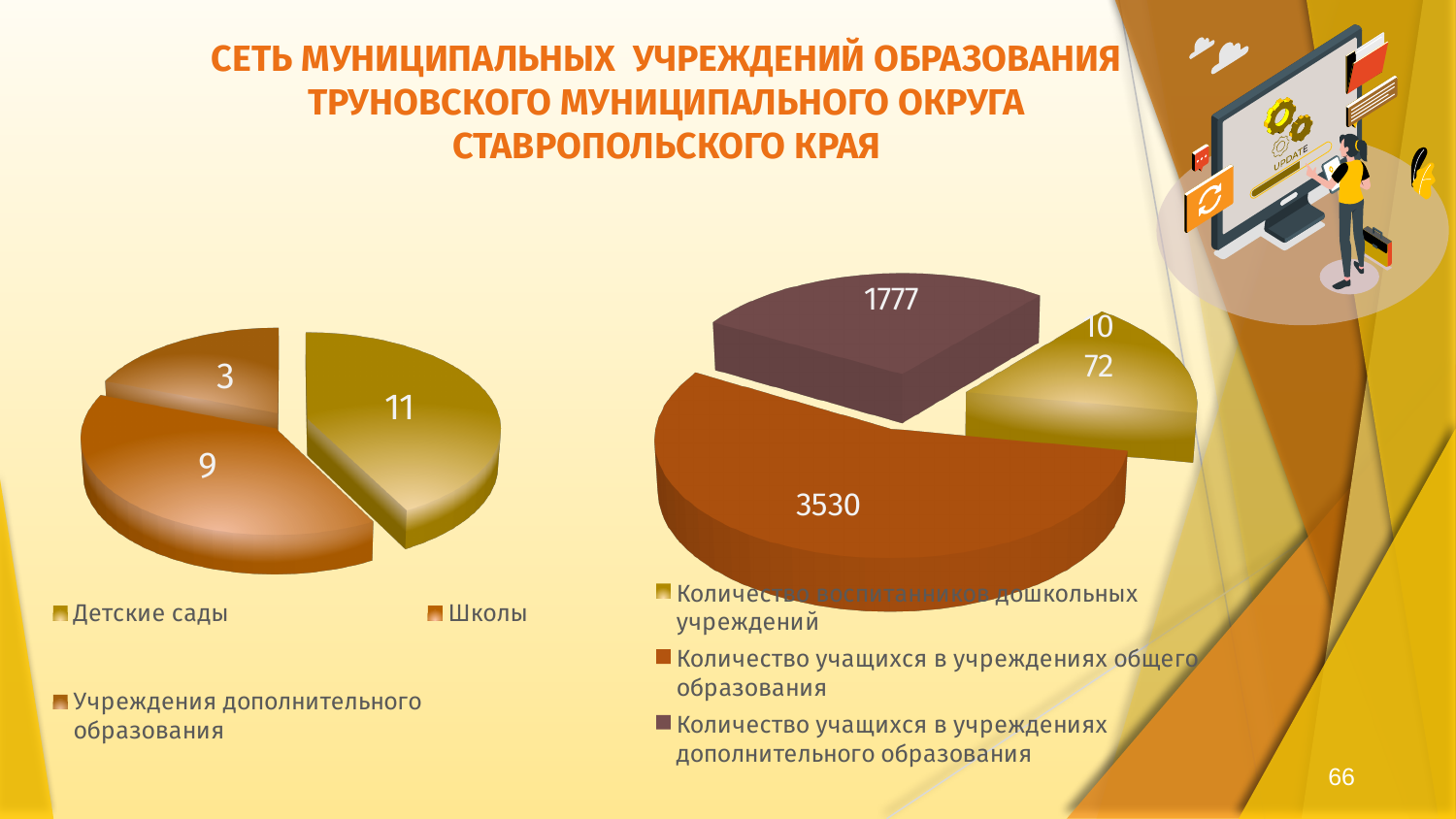

# СЕТЬ МУНИЦИПАЛЬНЫХ  УЧРЕЖДЕНИЙ ОБРАЗОВАНИЯ ТРУНОВСКОГО МУНИЦИПАЛЬНОГО ОКРУГА СТАВРОПОЛЬСКОГО КРАЯ

[unsupported chart]

[unsupported chart]

66